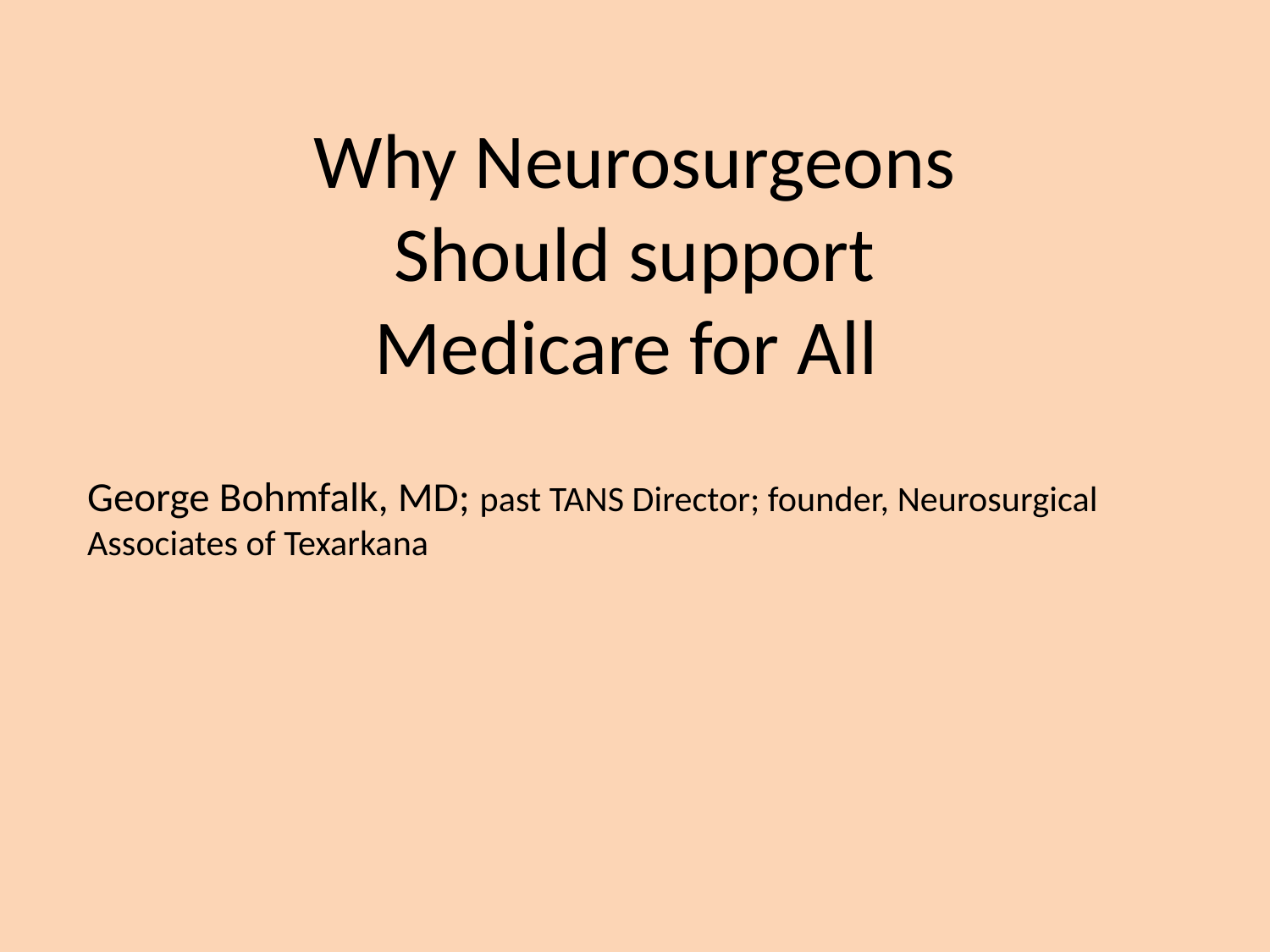

Why Neurosurgeons
Should support
Medicare for All
George Bohmfalk, MD; past TANS Director; founder, Neurosurgical Associates of Texarkana